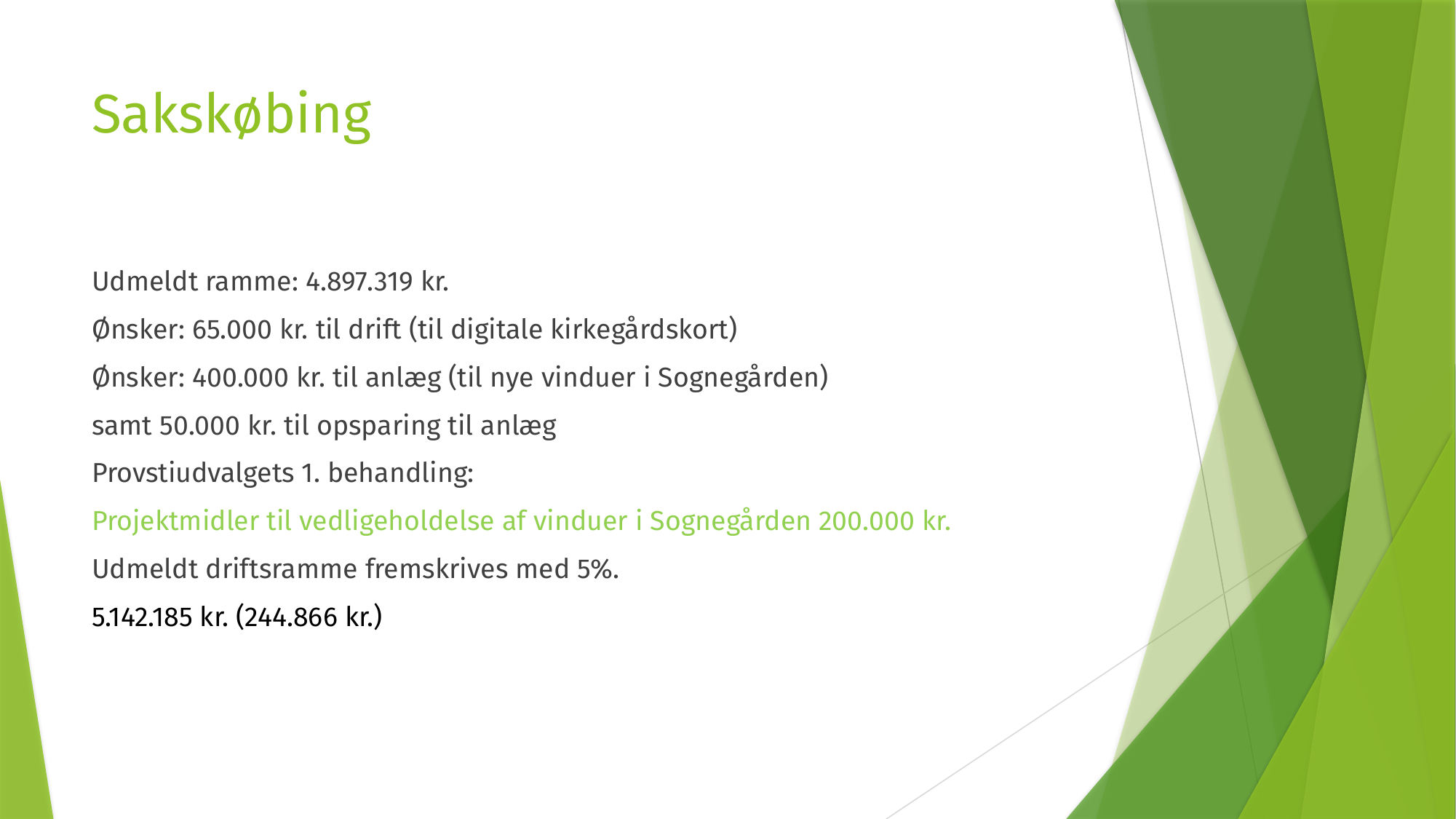

# Sakskøbing
Udmeldt ramme: 4.897.319 kr.
Ønsker: 65.000 kr. til drift (til digitale kirkegårdskort)
Ønsker: 400.000 kr. til anlæg (til nye vinduer i Sognegården)
samt 50.000 kr. til opsparing til anlæg
Provstiudvalgets 1. behandling:
Projektmidler til vedligeholdelse af vinduer i Sognegården 200.000 kr.
Udmeldt driftsramme fremskrives med 5%.
5.142.185 kr. (244.866 kr.)